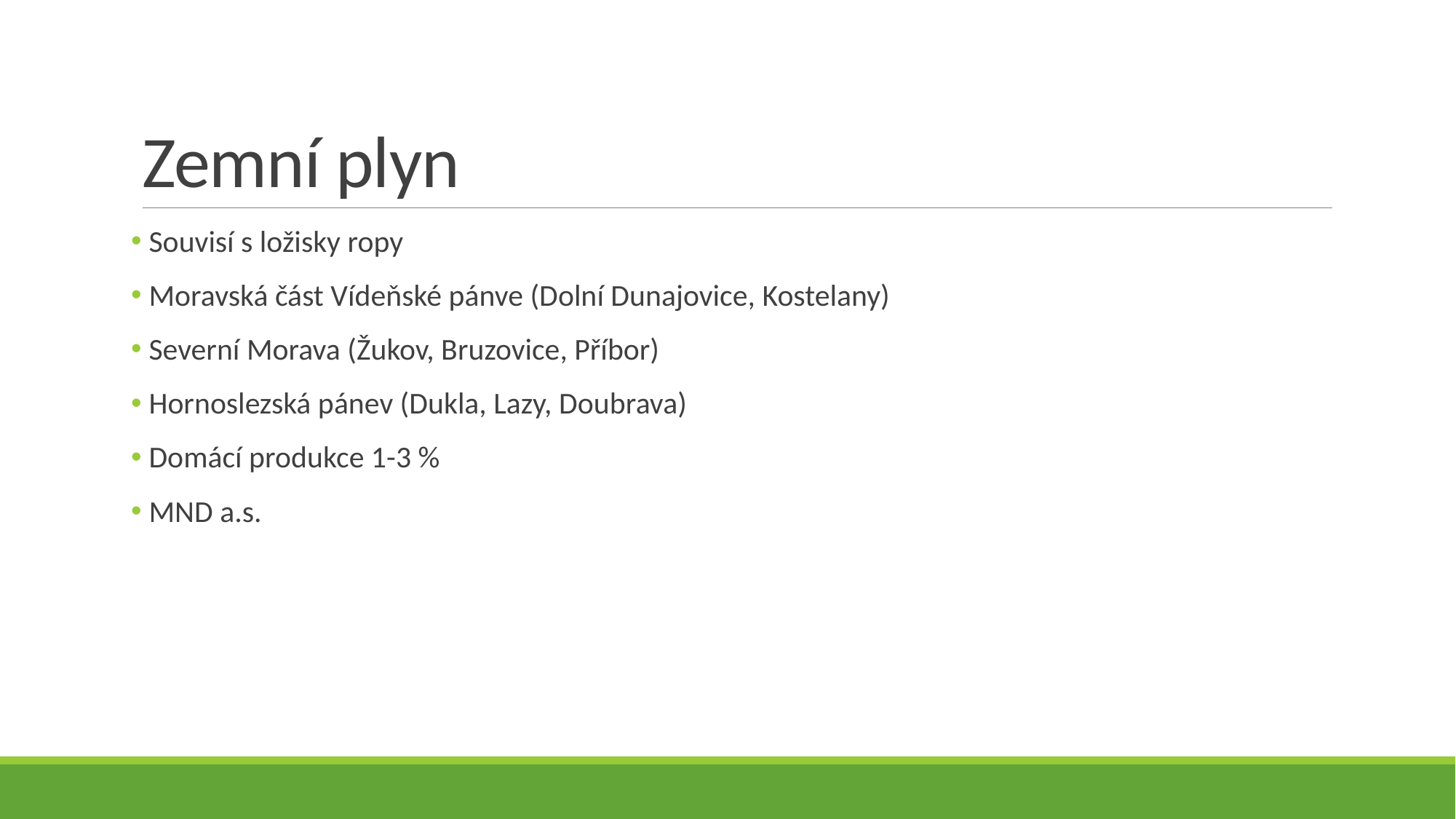

# Zemní plyn
 Souvisí s ložisky ropy
 Moravská část Vídeňské pánve (Dolní Dunajovice, Kostelany)
 Severní Morava (Žukov, Bruzovice, Příbor)
 Hornoslezská pánev (Dukla, Lazy, Doubrava)
 Domácí produkce 1-3 %
 MND a.s.